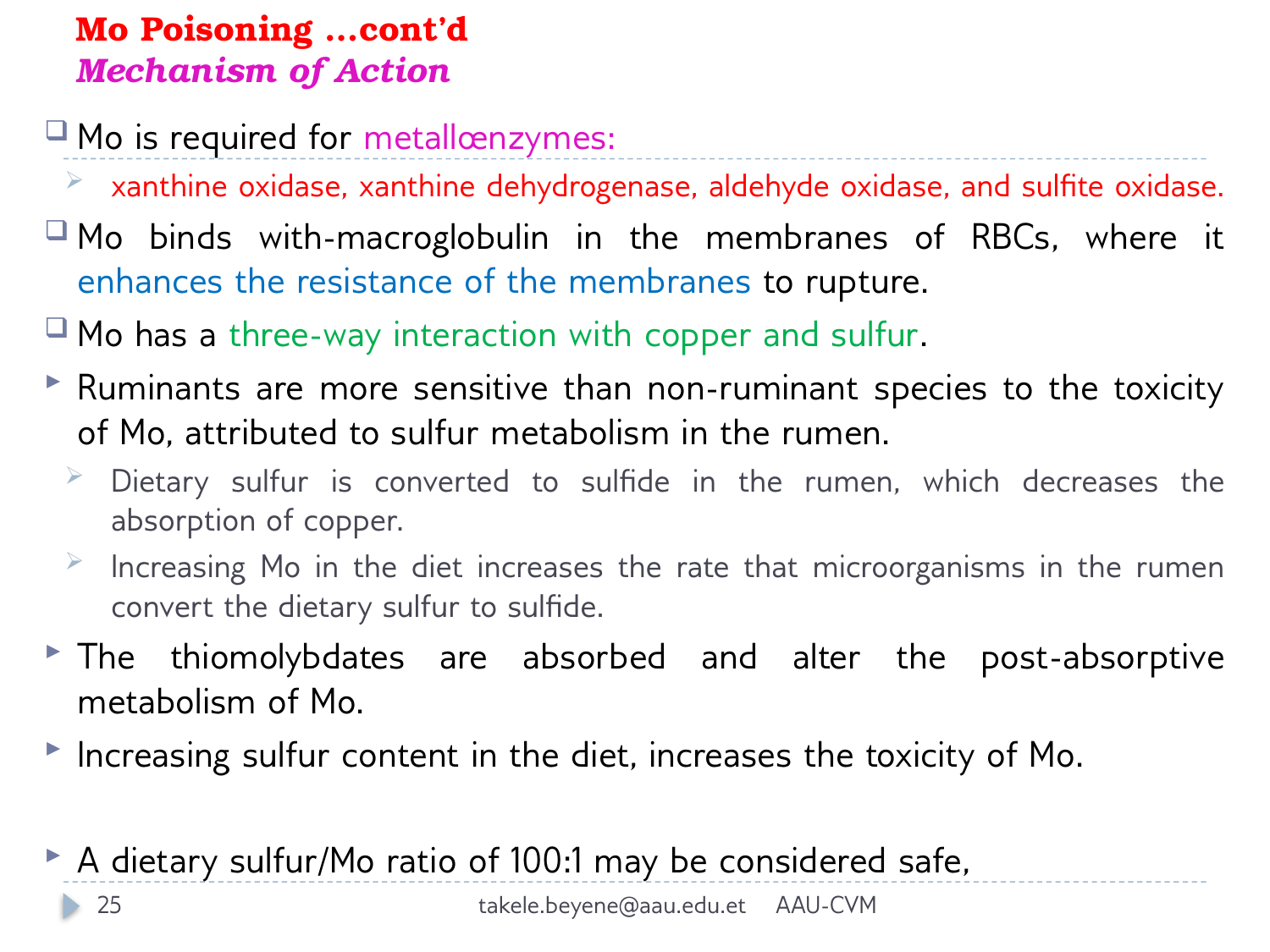

# Mo Poisoning …cont’d Mechanism of Action
Mo is required for metalloenzymes:
xanthine oxidase, xanthine dehydrogenase, aldehyde oxidase, and sulfite oxidase.
Mo binds with-macroglobulin in the membranes of RBCs, where it enhances the resistance of the membranes to rupture.
Mo has a three-way interaction with copper and sulfur.
Ruminants are more sensitive than non-ruminant species to the toxicity of Mo, attributed to sulfur metabolism in the rumen.
Dietary sulfur is converted to sulfide in the rumen, which decreases the absorption of copper.
Increasing Mo in the diet increases the rate that microorganisms in the rumen convert the dietary sulfur to sulfide.
The thiomolybdates are absorbed and alter the post-absorptive metabolism of Mo.
Increasing sulfur content in the diet, increases the toxicity of Mo.

A dietary sulfur/Mo ratio of 100:1 may be considered safe,

25
takele.beyene@aau.edu.et    AAU-CVM